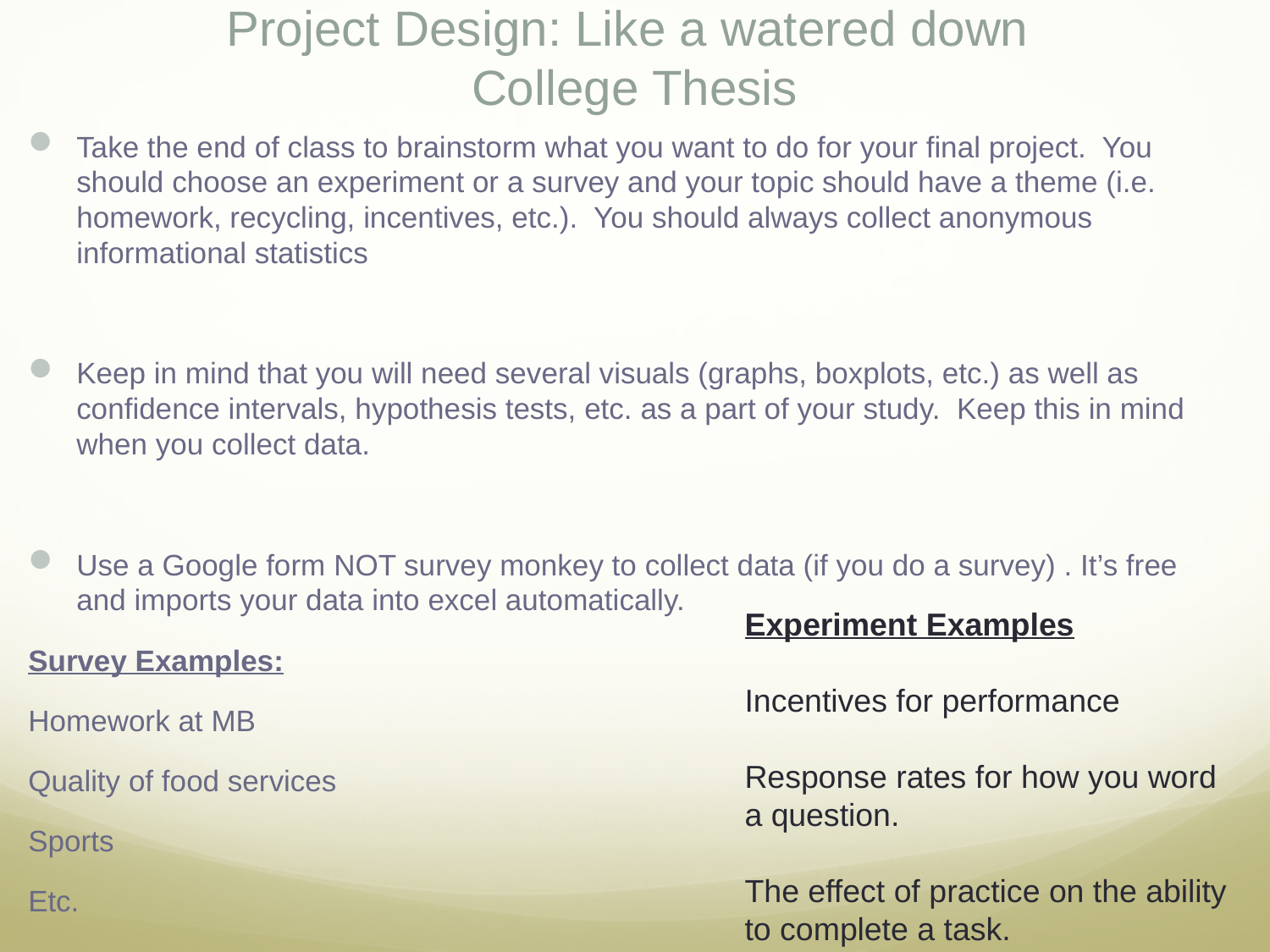

# Project Design: Like a watered down College Thesis
Take the end of class to brainstorm what you want to do for your final project.  You should choose an experiment or a survey and your topic should have a theme (i.e. homework, recycling, incentives, etc.).  You should always collect anonymous informational statistics

Keep in mind that you will need several visuals (graphs, boxplots, etc.) as well as confidence intervals, hypothesis tests, etc. as a part of your study.  Keep this in mind when you collect data.

Use a Google form NOT survey monkey to collect data (if you do a survey) . It’s free and imports your data into excel automatically.
Survey Examples:
Homework at MB
Quality of food services
Sports
Etc.

Experiment Examples

Incentives for performance

Response rates for how you word
a question.

The effect of practice on the ability
to complete a task.